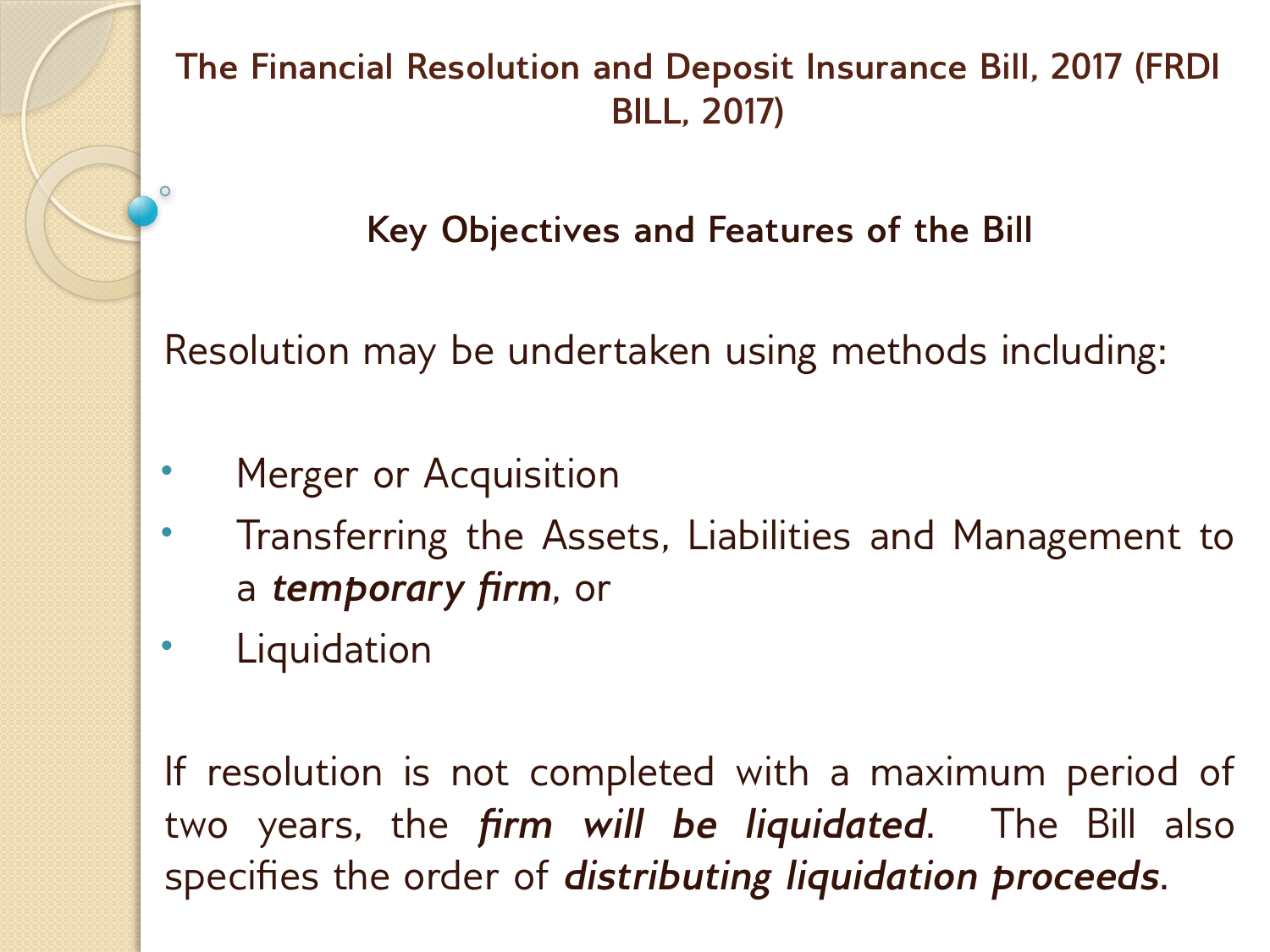

# The Financial Resolution and Deposit Insurance Bill, 2017 (FRDI BILL, 2017)

Key Objectives and Features of the Bill

Resolution may be undertaken using methods including:

Merger or Acquisition
Transferring the Assets, Liabilities and Management to a temporary firm, or
Liquidation

If resolution is not completed with a maximum period of two years, the firm will be liquidated.  The Bill also specifies the order of distributing liquidation proceeds.